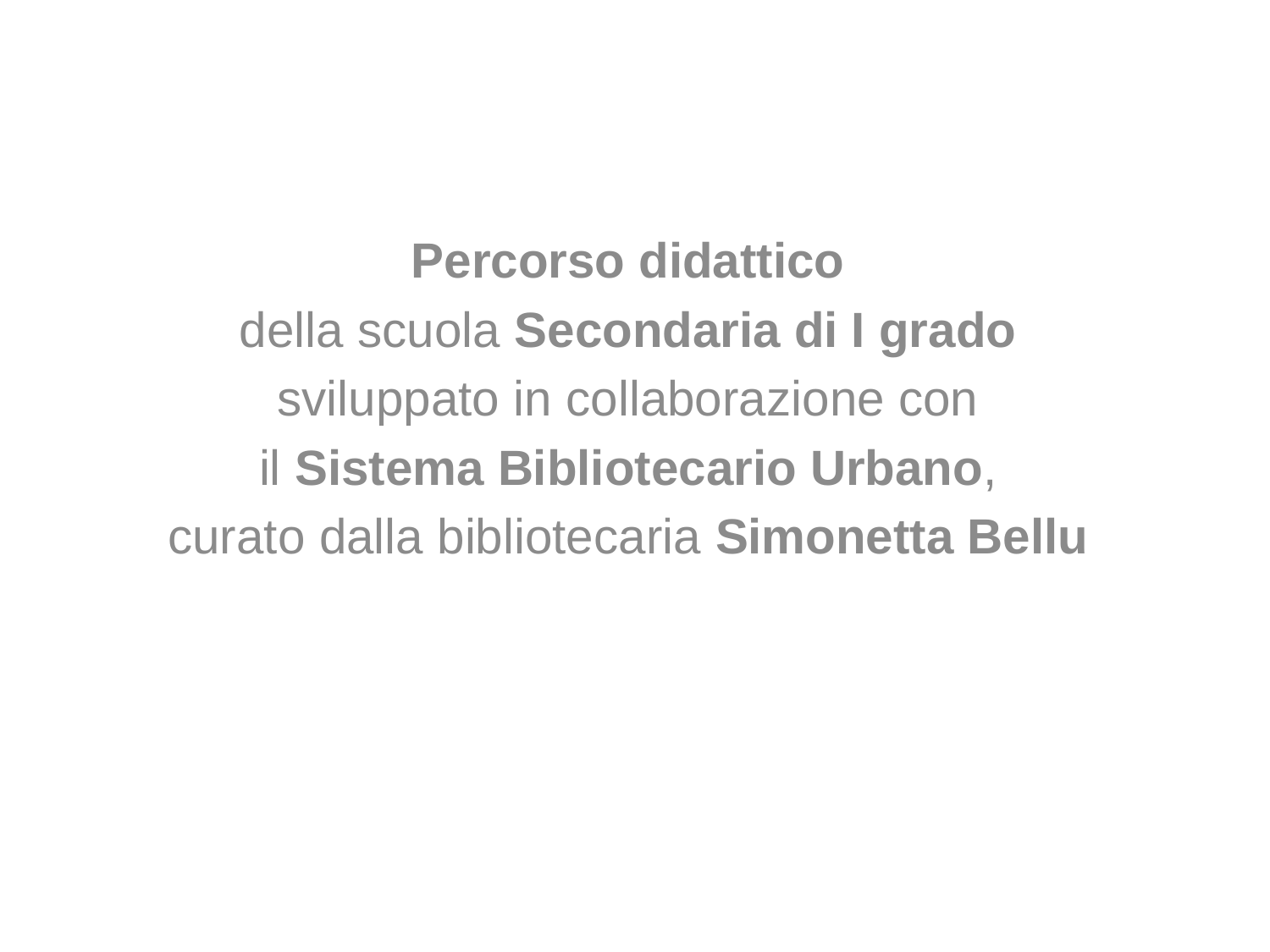

Percorso didattico
della scuola Secondaria di I grado
sviluppato in collaborazione con
il Sistema Bibliotecario Urbano,
curato dalla bibliotecaria Simonetta Bellu